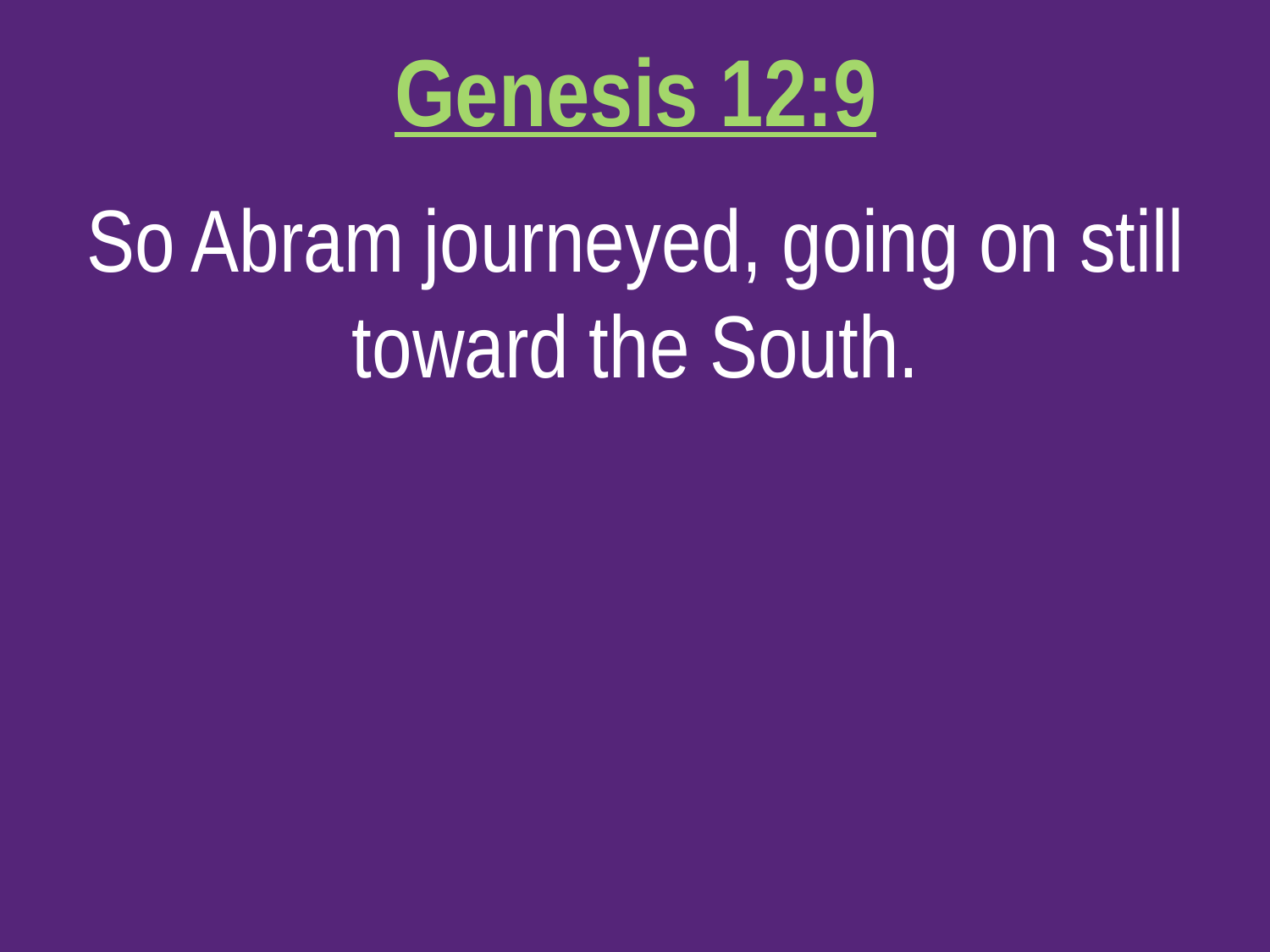

Genesis 12:9

So Abram journeyed, going on still toward the South.